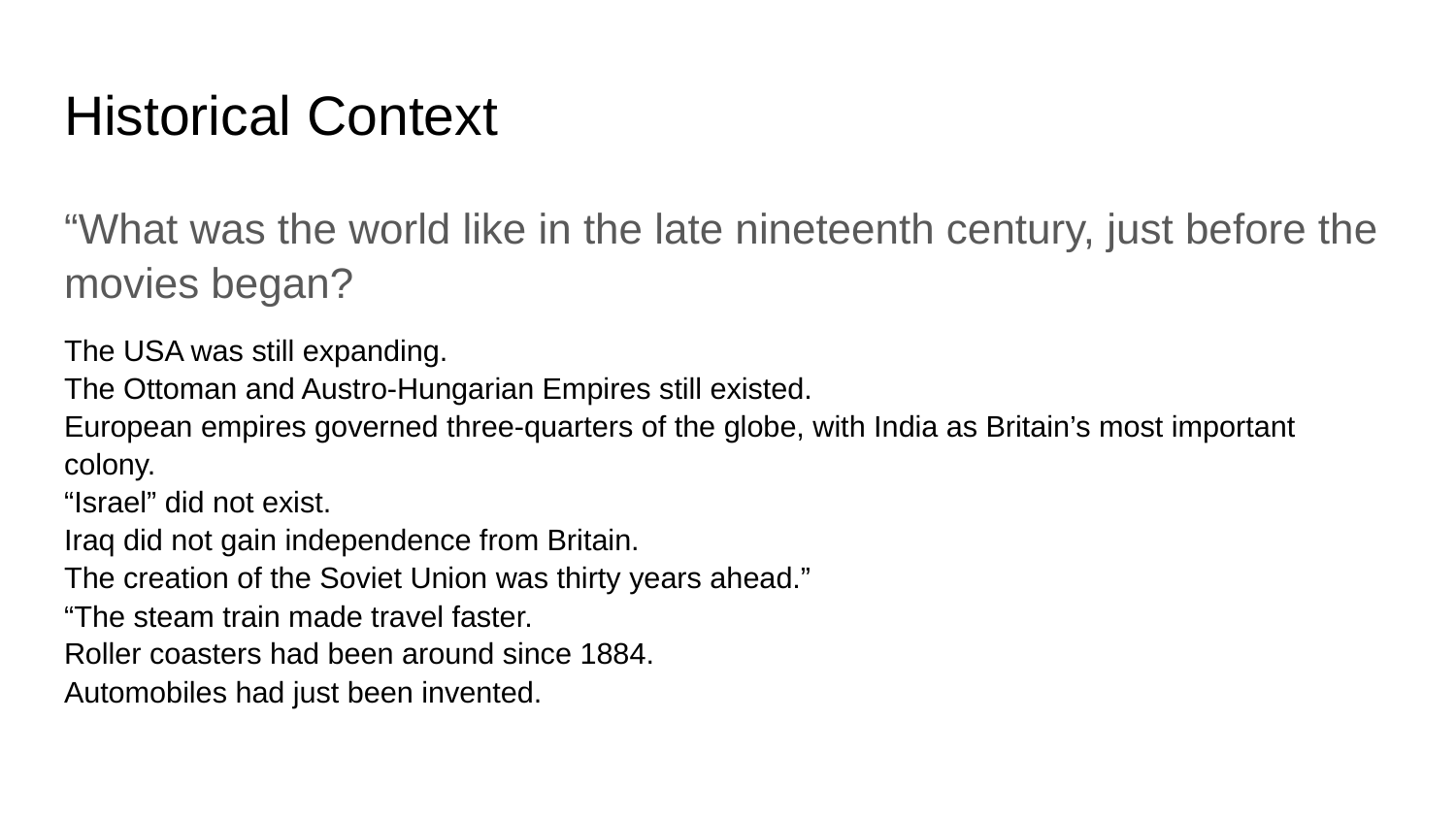

# Historical Context
“What was the world like in the late nineteenth century, just before the movies began?
The USA was still expanding.
The Ottoman and Austro-Hungarian Empires still existed.
European empires governed three-quarters of the globe, with India as Britain’s most important colony.
“Israel” did not exist.
Iraq did not gain independence from Britain.
The creation of the Soviet Union was thirty years ahead.”
“The steam train made travel faster.
Roller coasters had been around since 1884.
Automobiles had just been invented.